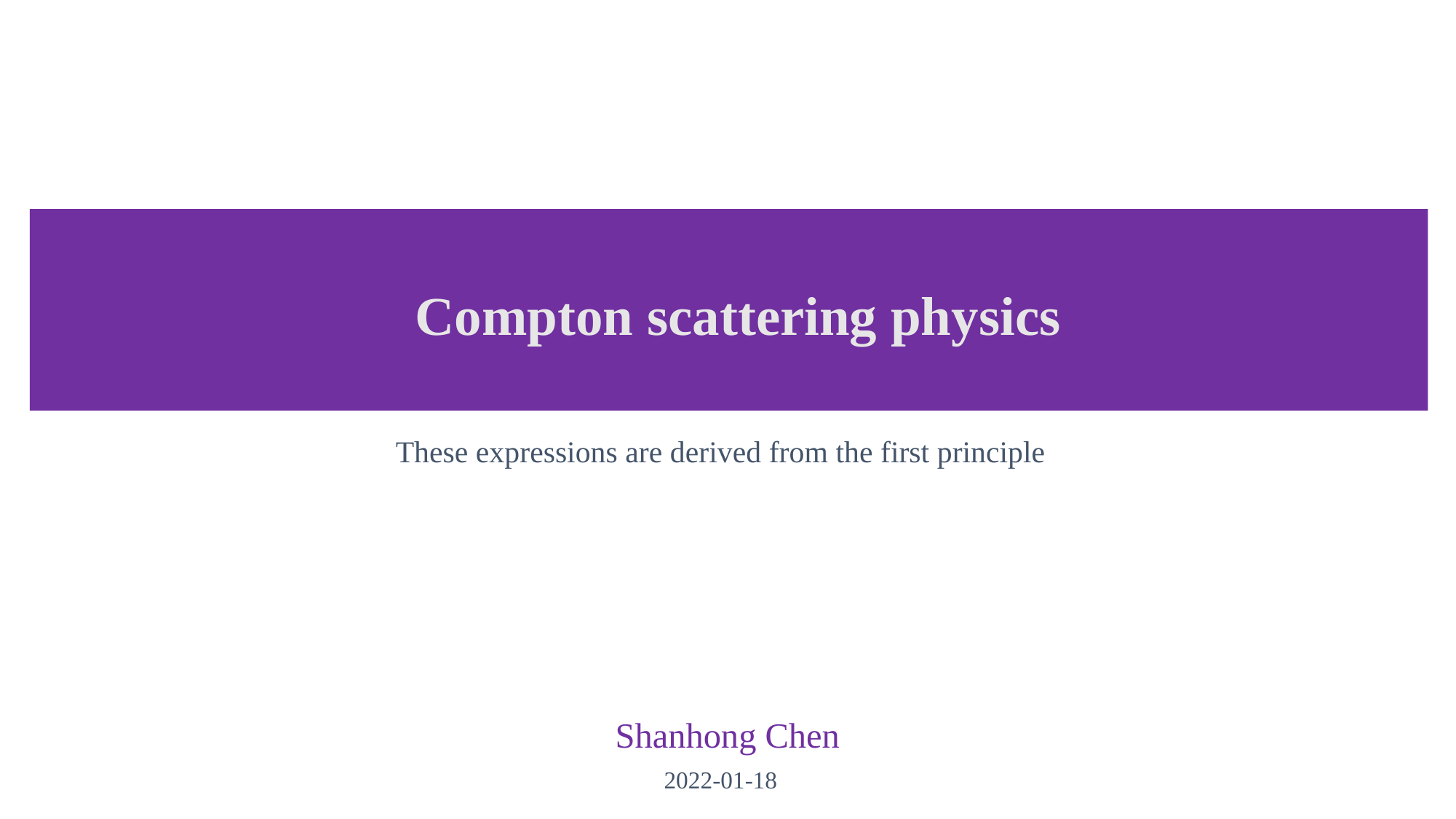

# Compton scattering physics
These expressions are derived from the first principle
Shanhong Chen

2022-01-18